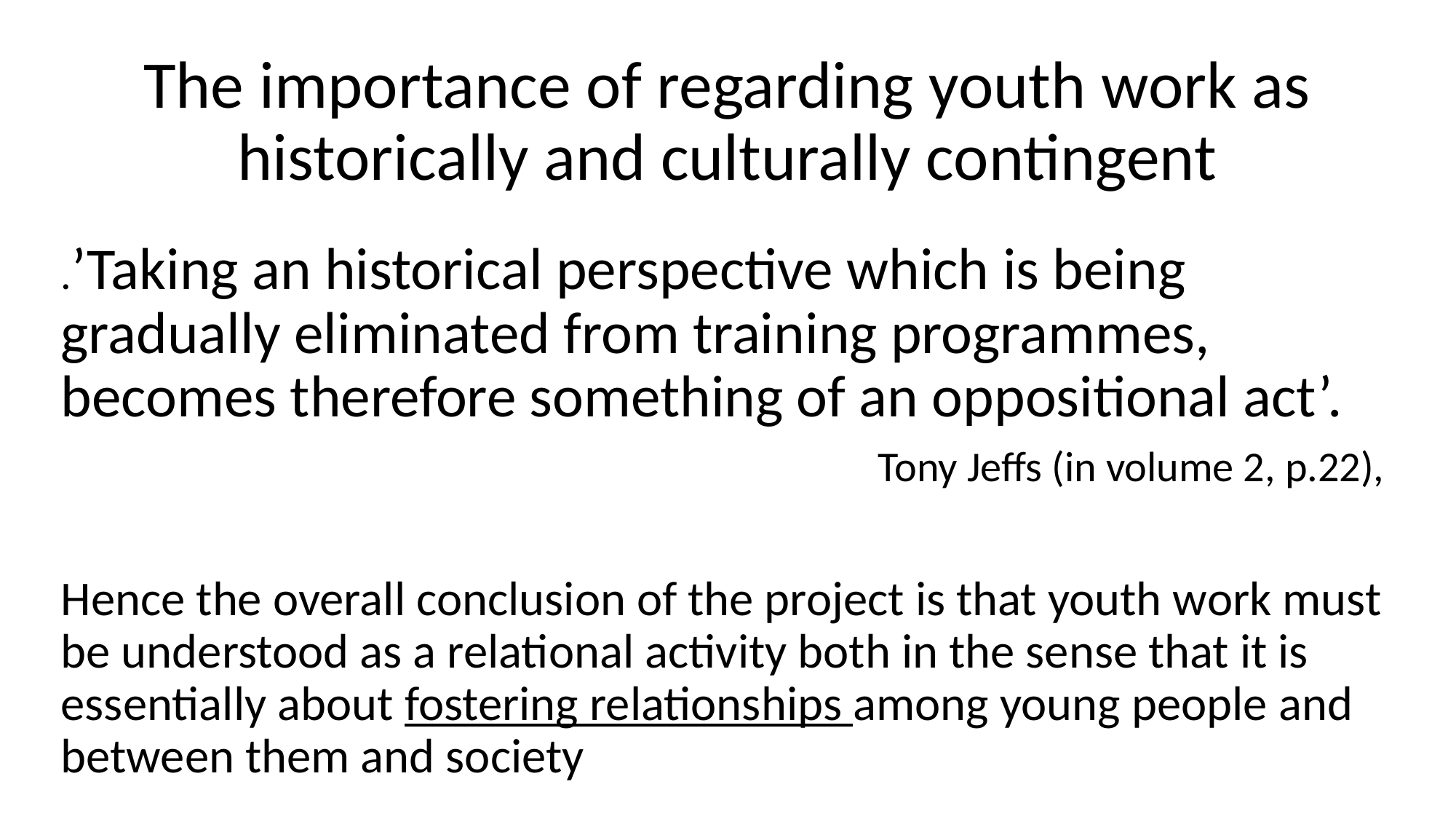

# The importance of regarding youth work as historically and culturally contingent
.’Taking an historical perspective which is being gradually eliminated from training programmes, becomes therefore something of an oppositional act’.
Tony Jeffs (in volume 2, p.22),

Hence the overall conclusion of the project is that youth work must be understood as a relational activity both in the sense that it is essentially about fostering relationships among young people and between them and society